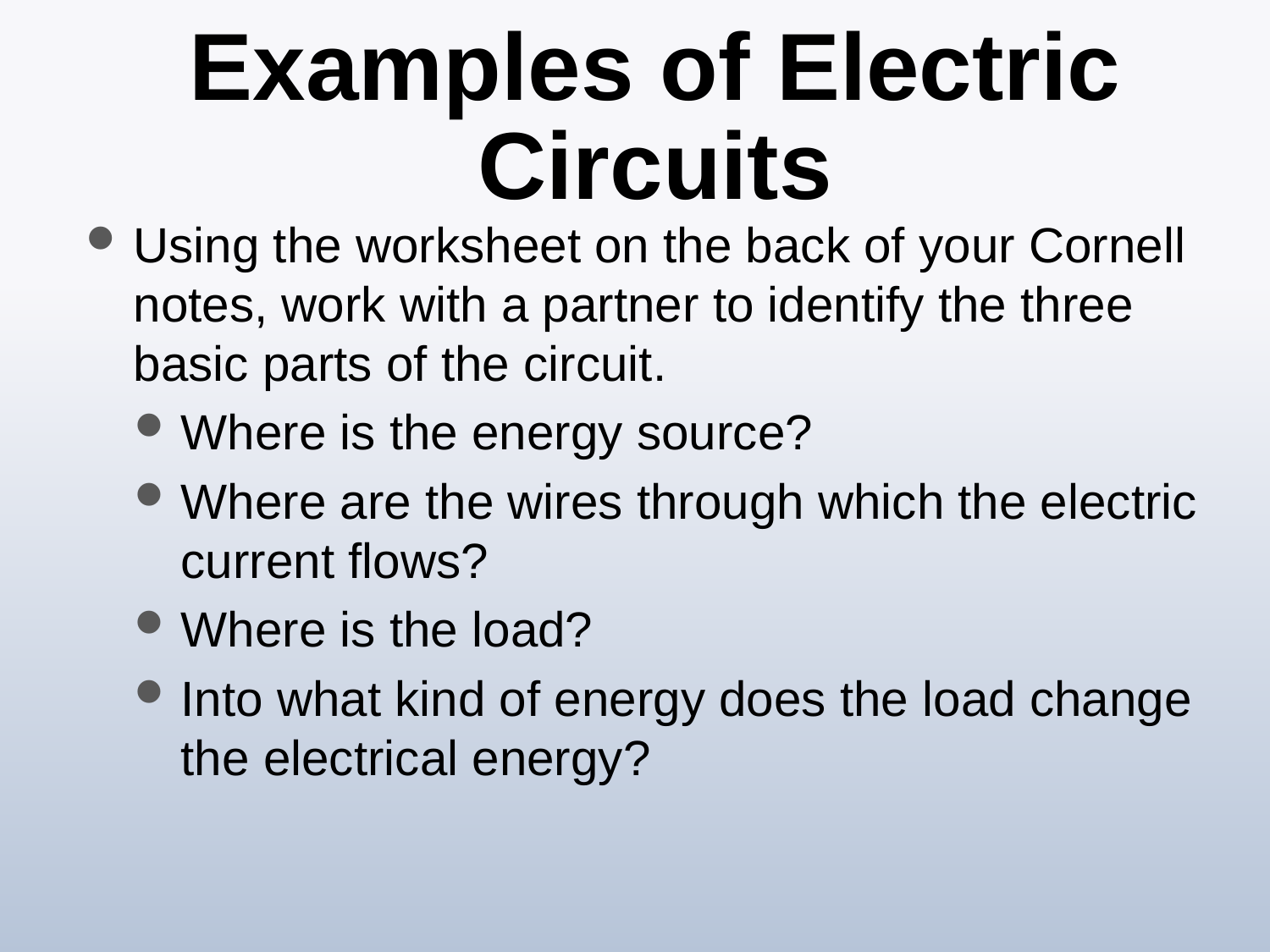

# Examples of Electric Circuits
Using the worksheet on the back of your Cornell notes, work with a partner to identify the three basic parts of the circuit.
Where is the energy source?
Where are the wires through which the electric current flows?
Where is the load?
Into what kind of energy does the load change the electrical energy?